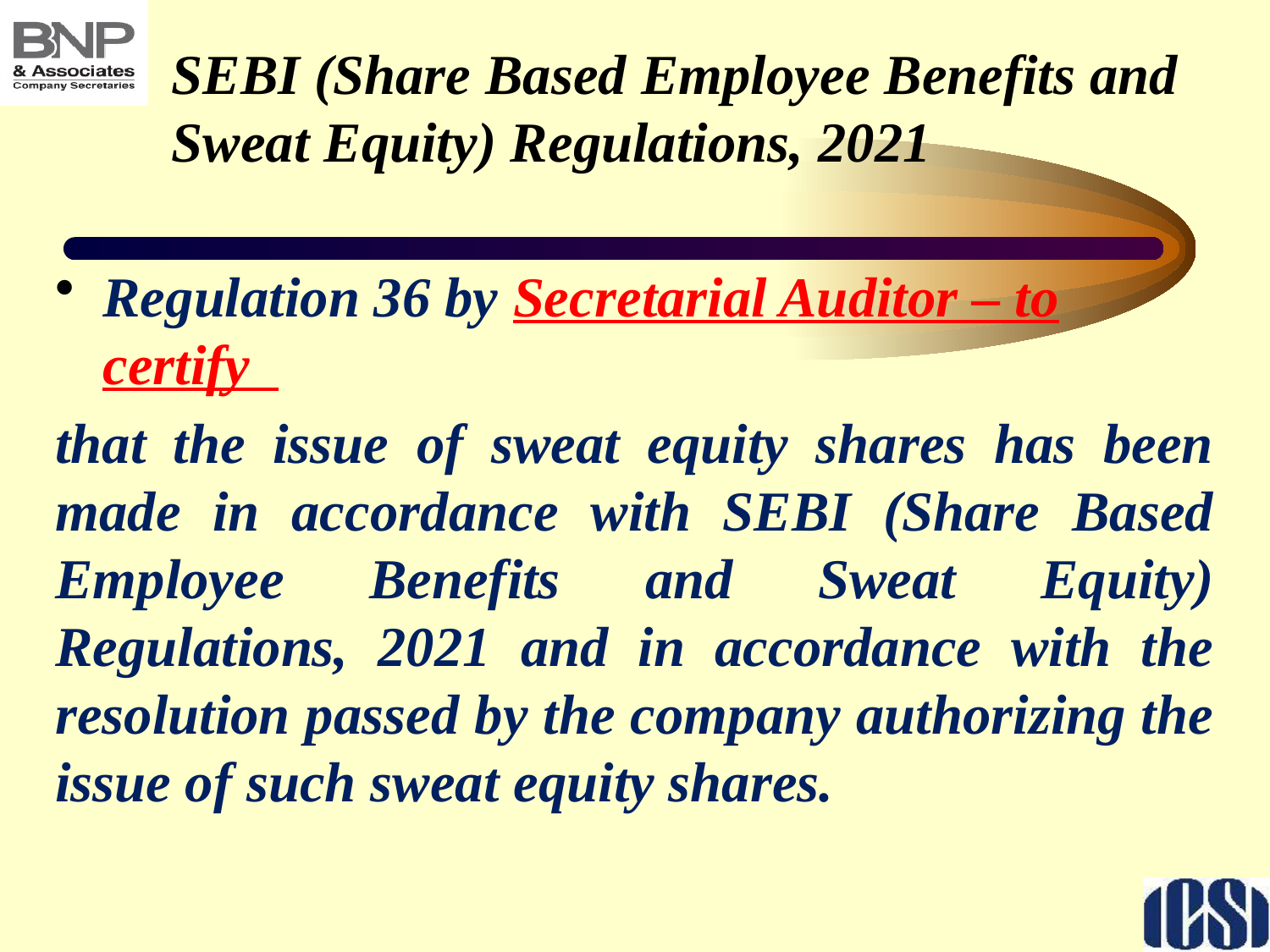

# SEBI (Share Based Employee Benefits and Sweat Equity) Regulations, 2021
Regulation 36 by Secretarial Auditor – to certify
that the issue of sweat equity shares has been made in accordance with SEBI (Share Based Employee Benefits and Sweat Equity) Regulations, 2021 and in accordance with the resolution passed by the company authorizing the issue of such sweat equity shares.